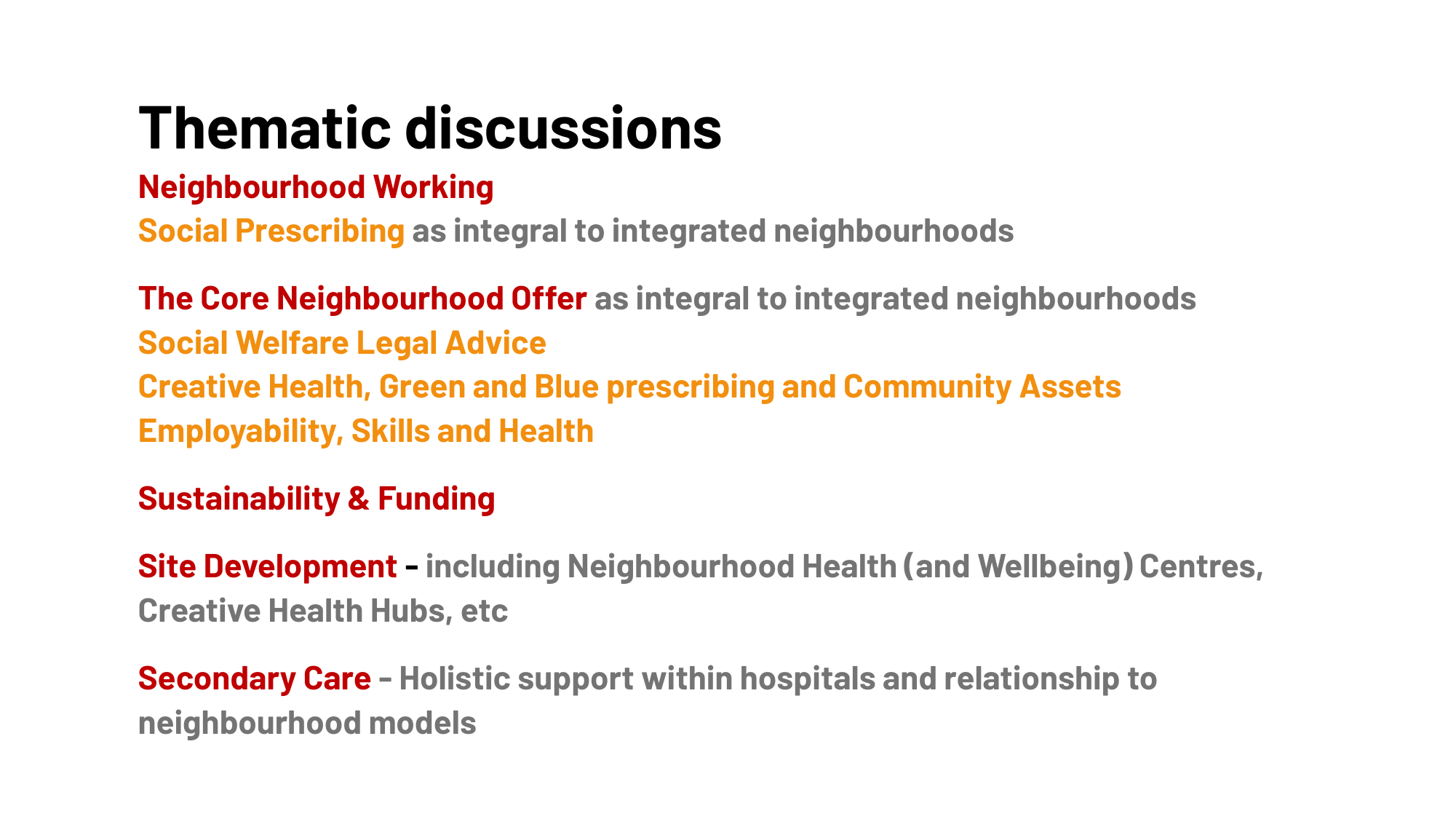

Thematic discussions
Neighbourhood Working
Social Prescribing as integral to integrated neighbourhoods

The Core Neighbourhood Offer as integral to integrated neighbourhoods
Social Welfare Legal Advice
Creative Health, Green and Blue prescribing and Community Assets
Employability, Skills and Health

Sustainability & Funding

Site Development - including Neighbourhood Health (and Wellbeing) Centres, Creative Health Hubs, etc

Secondary Care - Holistic support within hospitals and relationship to neighbourhood models